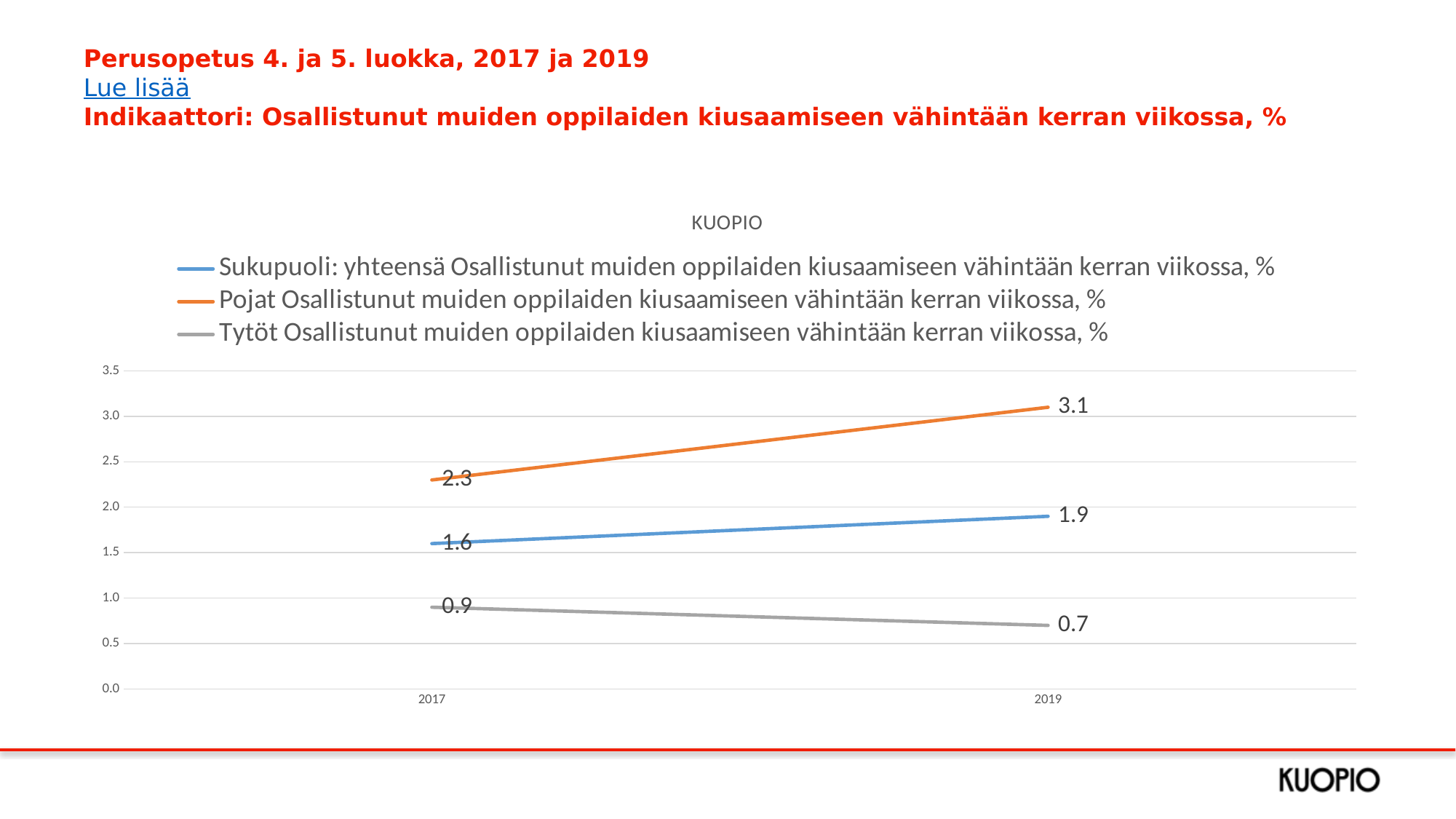

# Perusopetus 4. ja 5. luokka, 2017 ja 2019 Lue lisää Indikaattori: Osallistunut muiden oppilaiden kiusaamiseen vähintään kerran viikossa, %

### Chart: KUOPIO

| Category | Sukupuoli: yhteensä | Pojat | Tytöt |
|---|---|---|---|
| 2017 | 1.6 | 2.3 | 0.9 |
| 2019 | 1.9 | 3.1 | 0.7 |